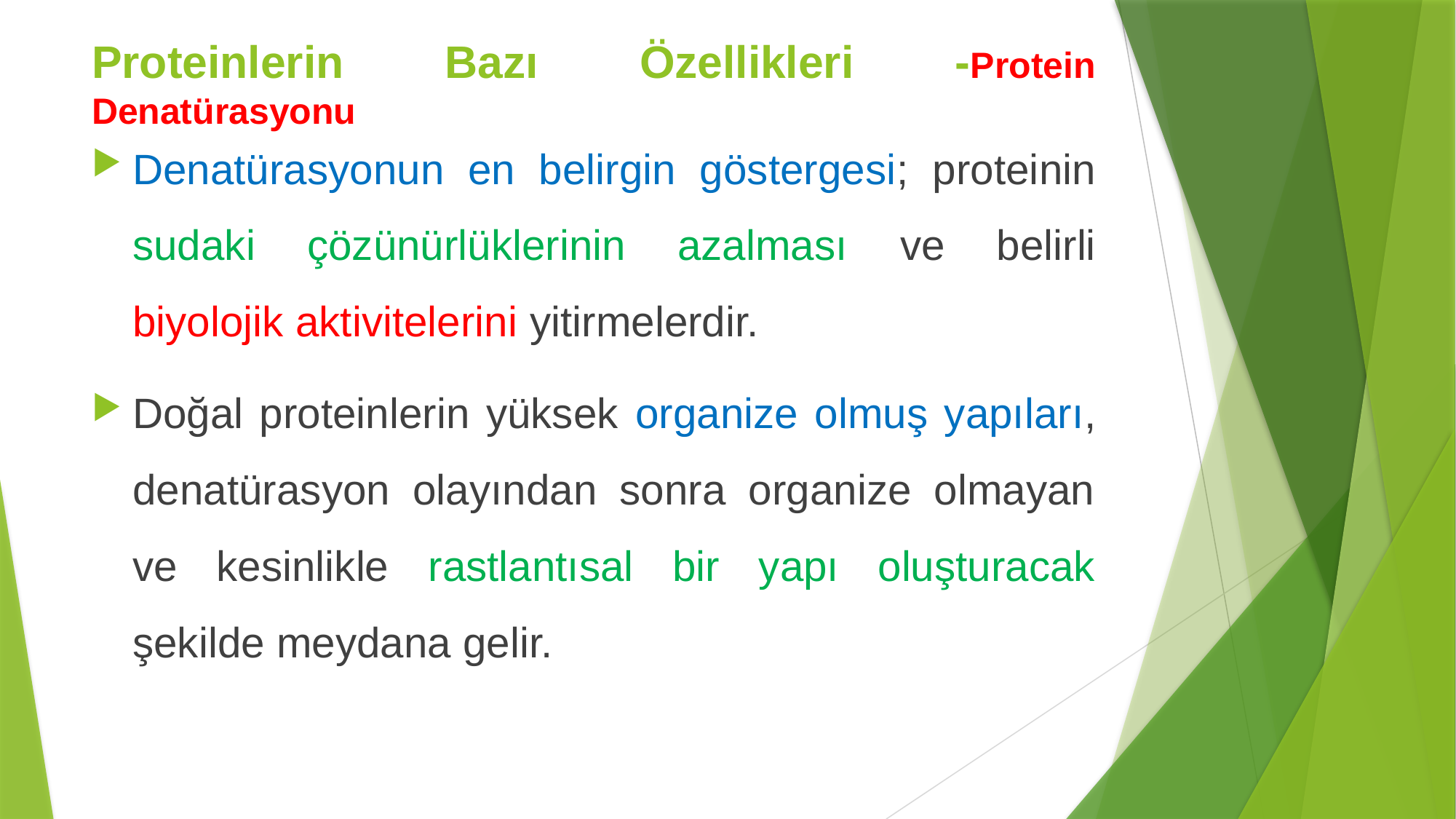

Proteinlerin Bazı Özellikleri -Protein Denatürasyonu

Denatürasyonun en belirgin göstergesi; proteinin sudaki çözünürlüklerinin azalması ve belirli biyolojik aktivitelerini yitirmelerdir.
Doğal proteinlerin yüksek organize olmuş yapıları, denatürasyon olayından sonra organize olmayan ve kesinlikle rastlantısal bir yapı oluşturacak şekilde meydana gelir.